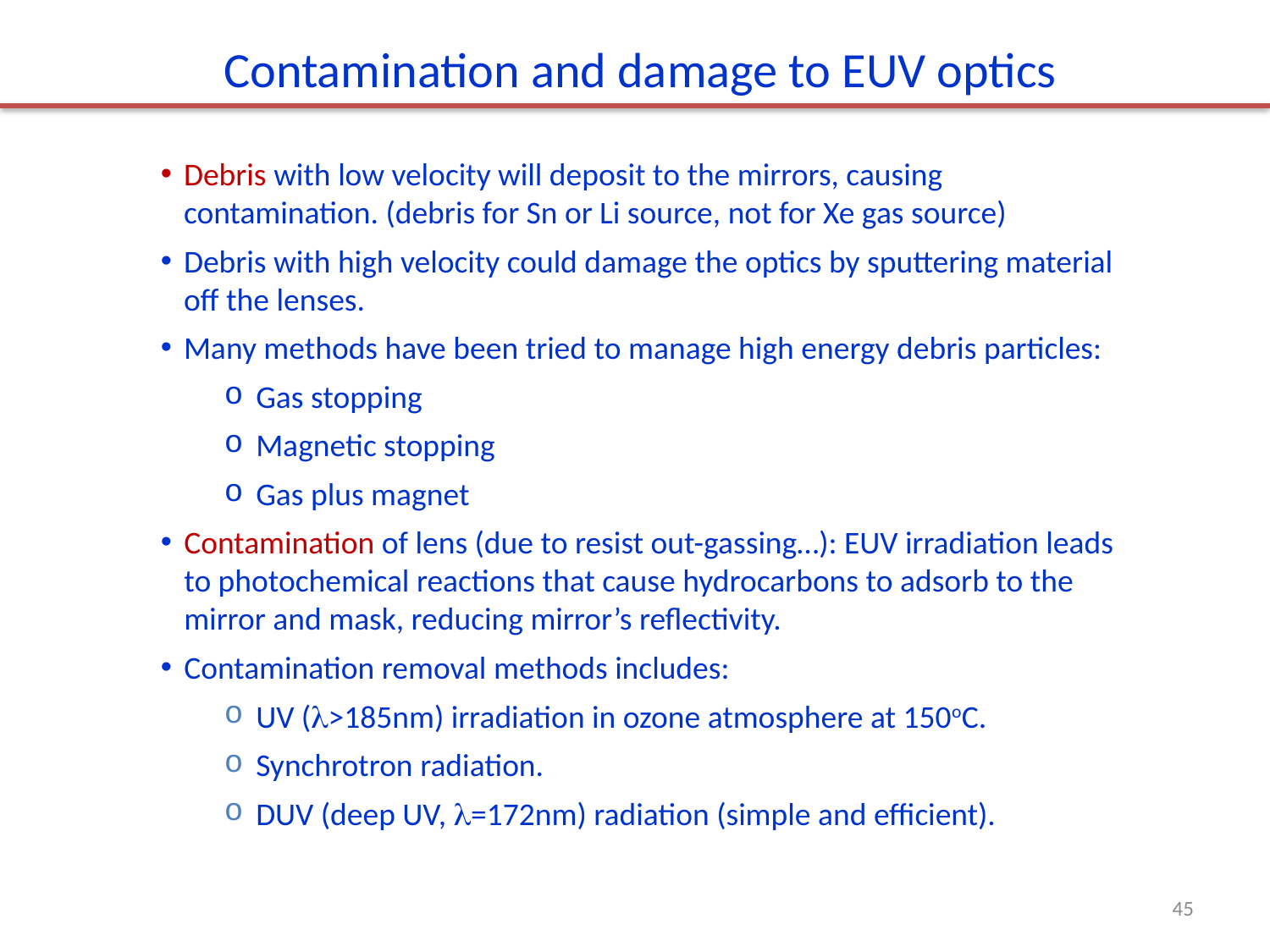

Contamination and damage to EUV optics
Debris with low velocity will deposit to the mirrors, causing contamination. (debris for Sn or Li source, not for Xe gas source)
Debris with high velocity could damage the optics by sputtering material off the lenses.
Many methods have been tried to manage high energy debris particles:
Gas stopping
Magnetic stopping
Gas plus magnet
Contamination of lens (due to resist out-gassing…): EUV irradiation leads to photochemical reactions that cause hydrocarbons to adsorb to the mirror and mask, reducing mirror’s reflectivity.
Contamination removal methods includes:
UV (λ>185nm) irradiation in ozone atmosphere at 150oC.
Synchrotron radiation.
DUV (deep UV, λ=172nm) radiation (simple and efficient).
45